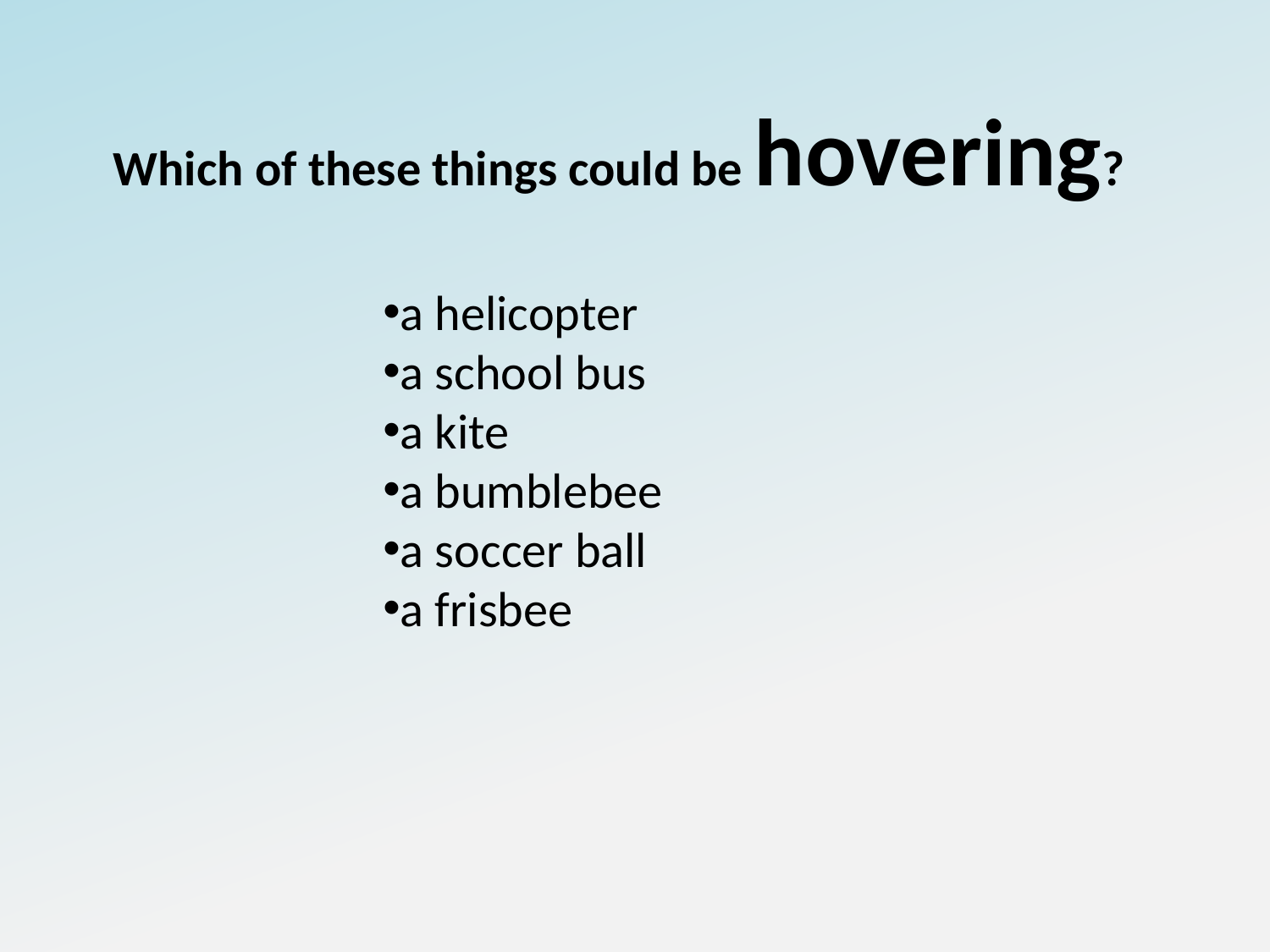

Which of these things could be hovering?
a helicopter
a school bus
a kite
a bumblebee
a soccer ball
a frisbee